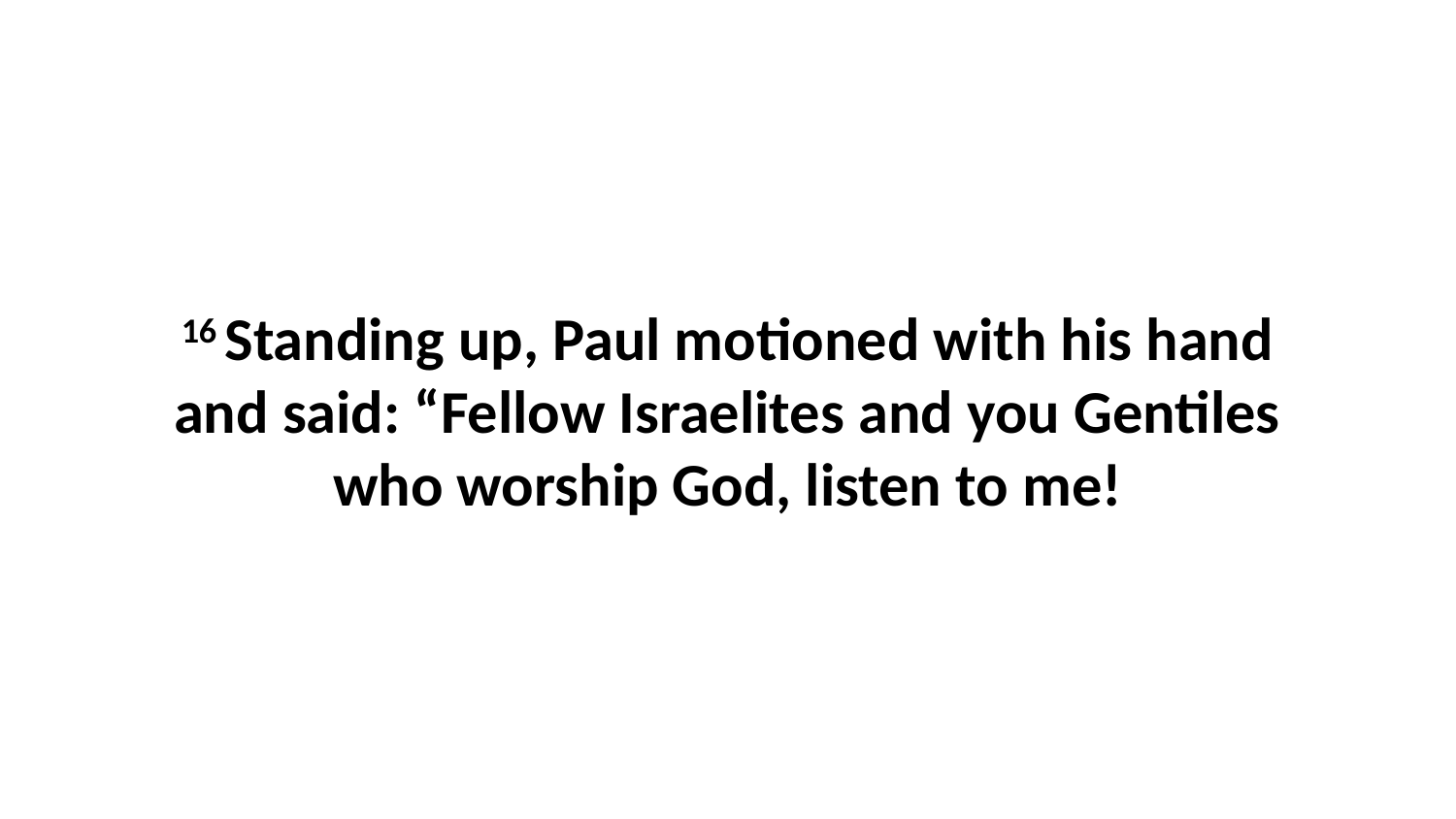

16 Standing up, Paul motioned with his hand and said: “Fellow Israelites and you Gentiles who worship God, listen to me!